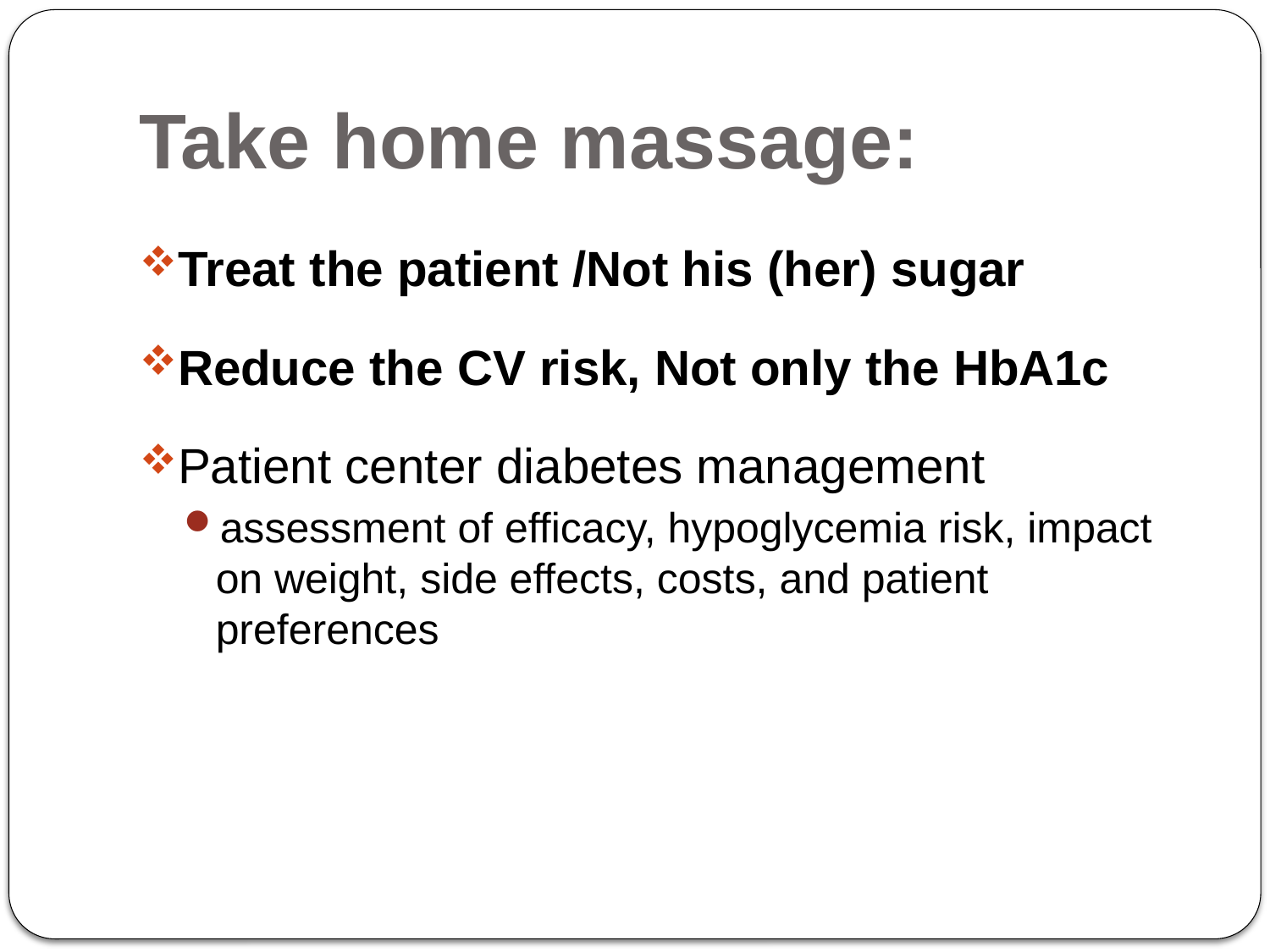

# Take home massage:
Treat the patient /Not his (her) sugar
Reduce the CV risk, Not only the HbA1c
Patient center diabetes management
assessment of efficacy, hypoglycemia risk, impact on weight, side effects, costs, and patient preferences